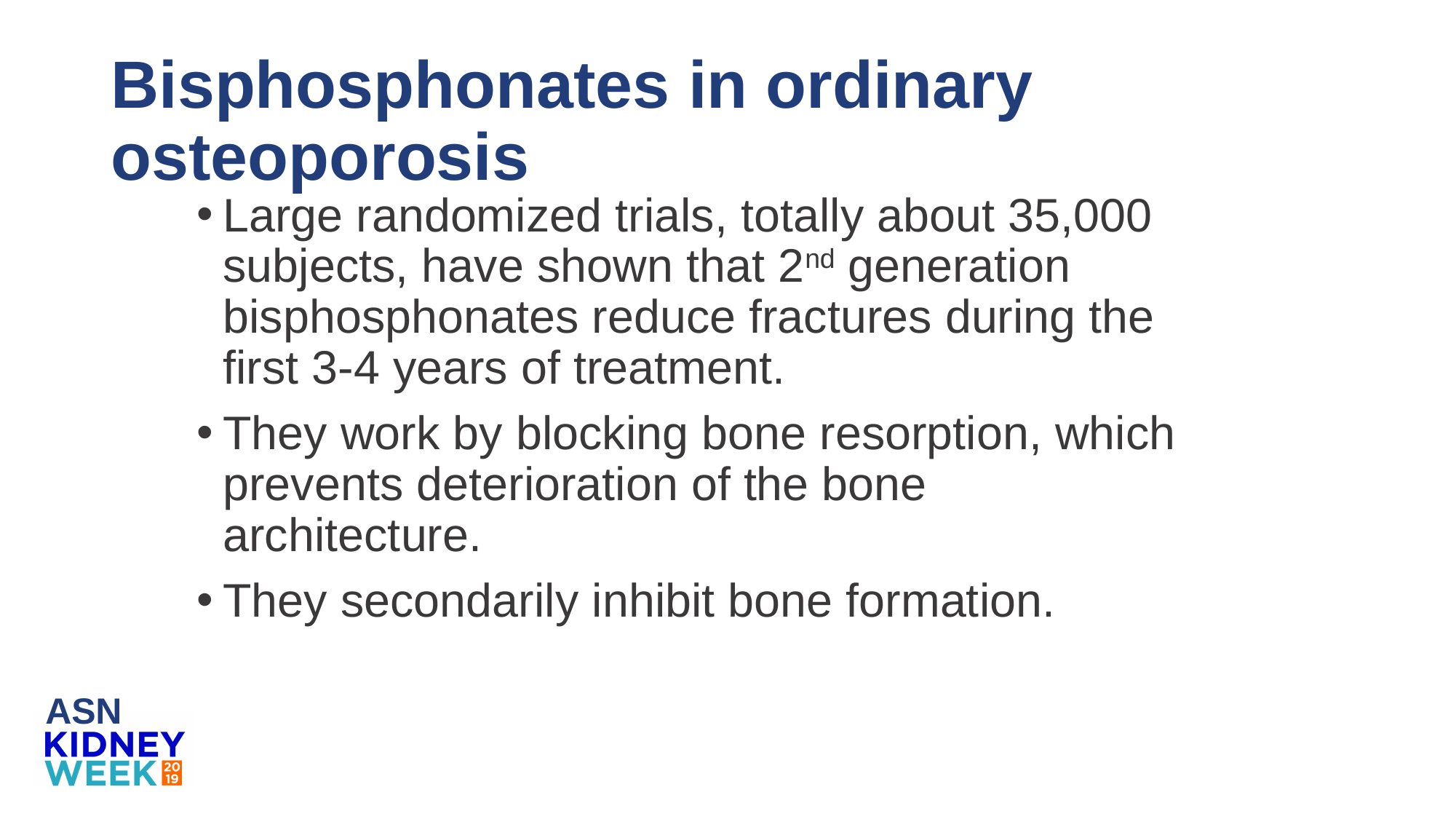

# Bisphosphonates in ordinary osteoporosis
Large randomized trials, totally about 35,000 subjects, have shown that 2nd generation bisphosphonates reduce fractures during the first 3-4 years of treatment.
They work by blocking bone resorption, which prevents deterioration of the bone architecture.
They secondarily inhibit bone formation.